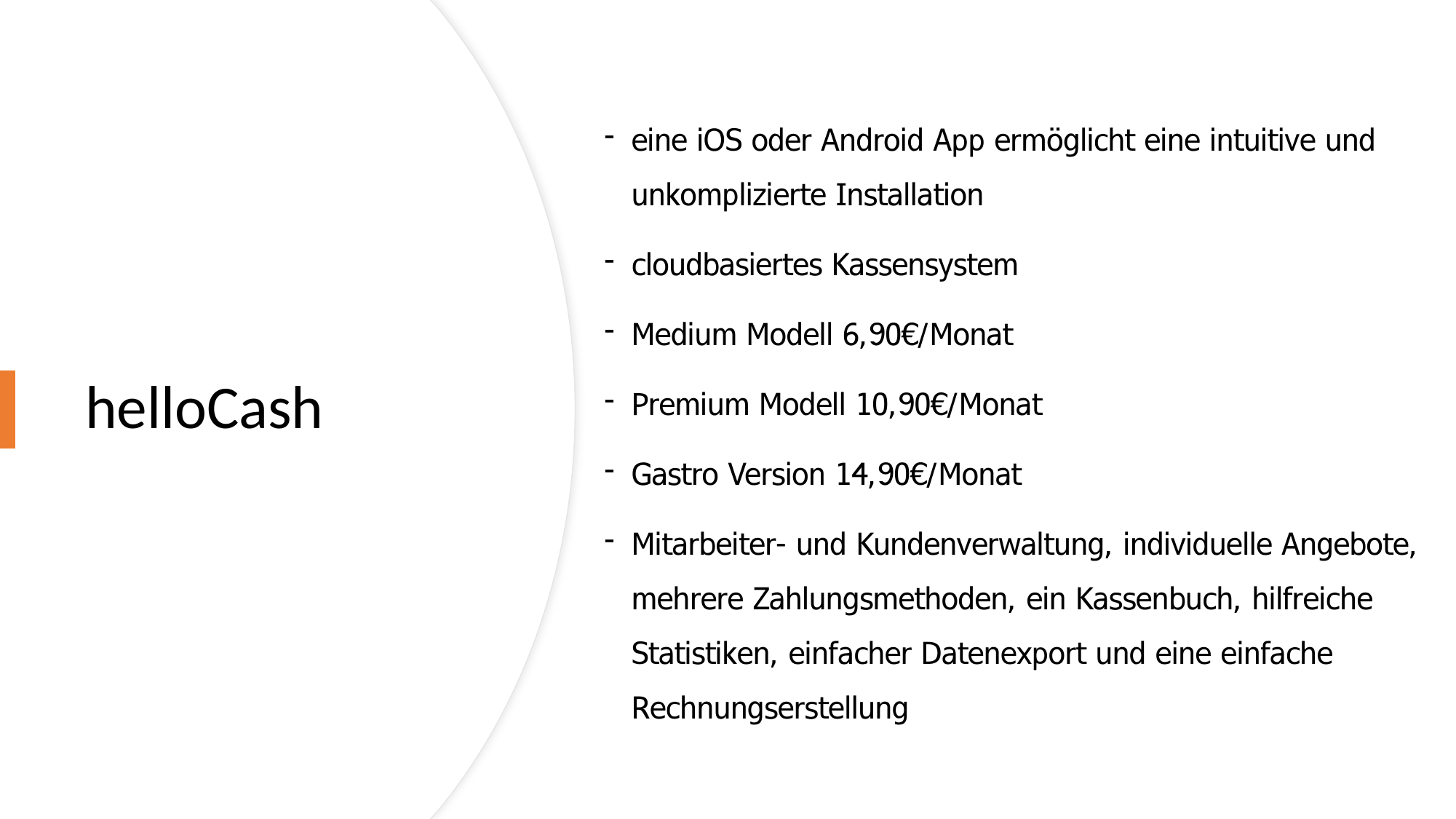

eine iOS oder Android App ermöglicht eine intuitive und unkomplizierte Installation
cloudbasiertes Kassensystem
Medium Modell 6,90€/Monat
Premium Modell 10,90€/Monat
Gastro Version 14,90€/Monat
Mitarbeiter- und Kundenverwaltung, individuelle Angebote, mehrere Zahlungsmethoden, ein Kassenbuch, hilfreiche Statistiken, einfacher Datenexport und eine einfache Rechnungserstellung

# helloCash